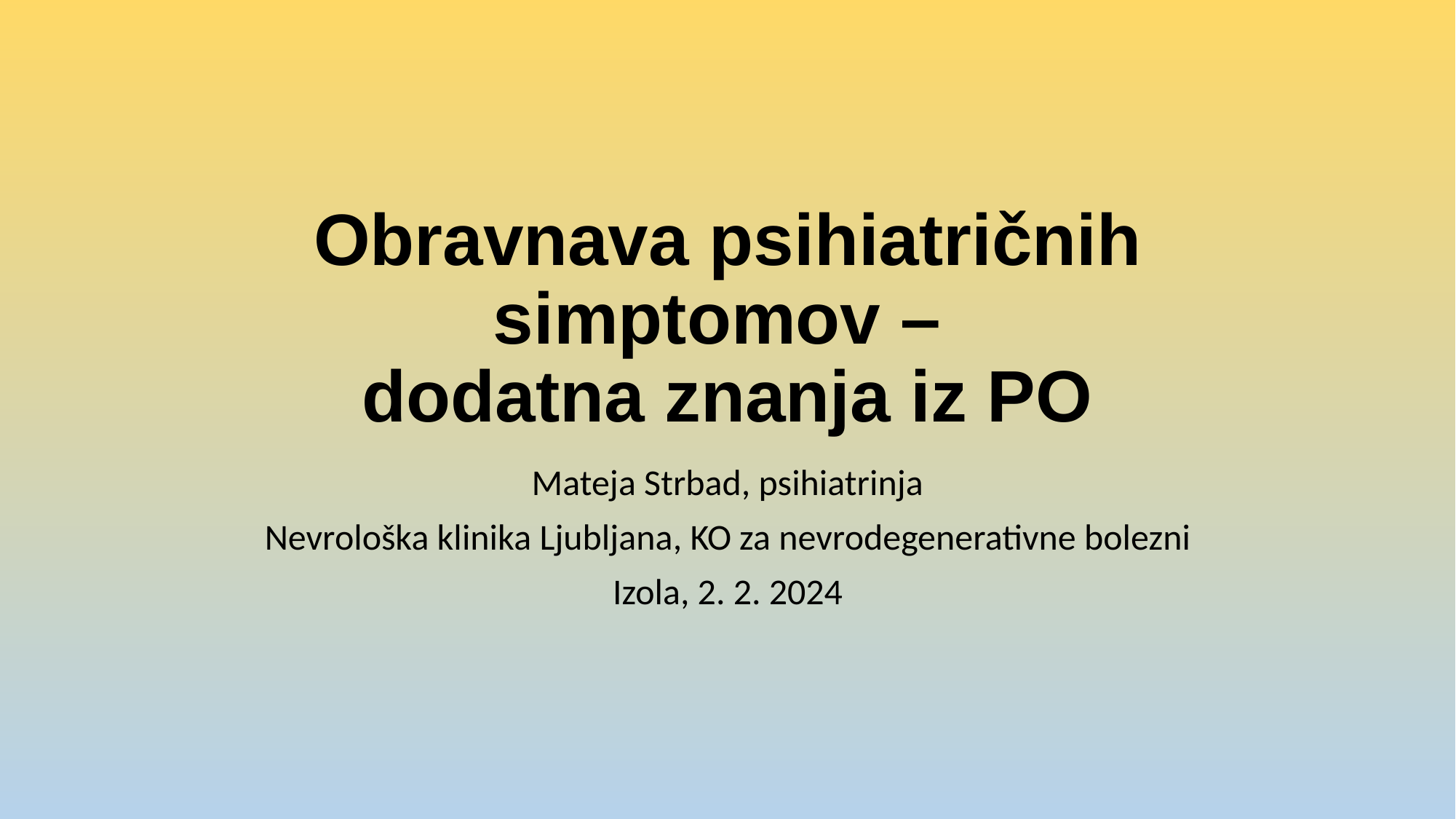

# Obravnava psihiatričnih simptomov – dodatna znanja iz PO
Mateja Strbad, psihiatrinja
Nevrološka klinika Ljubljana, KO za nevrodegenerativne bolezni
Izola, 2. 2. 2024